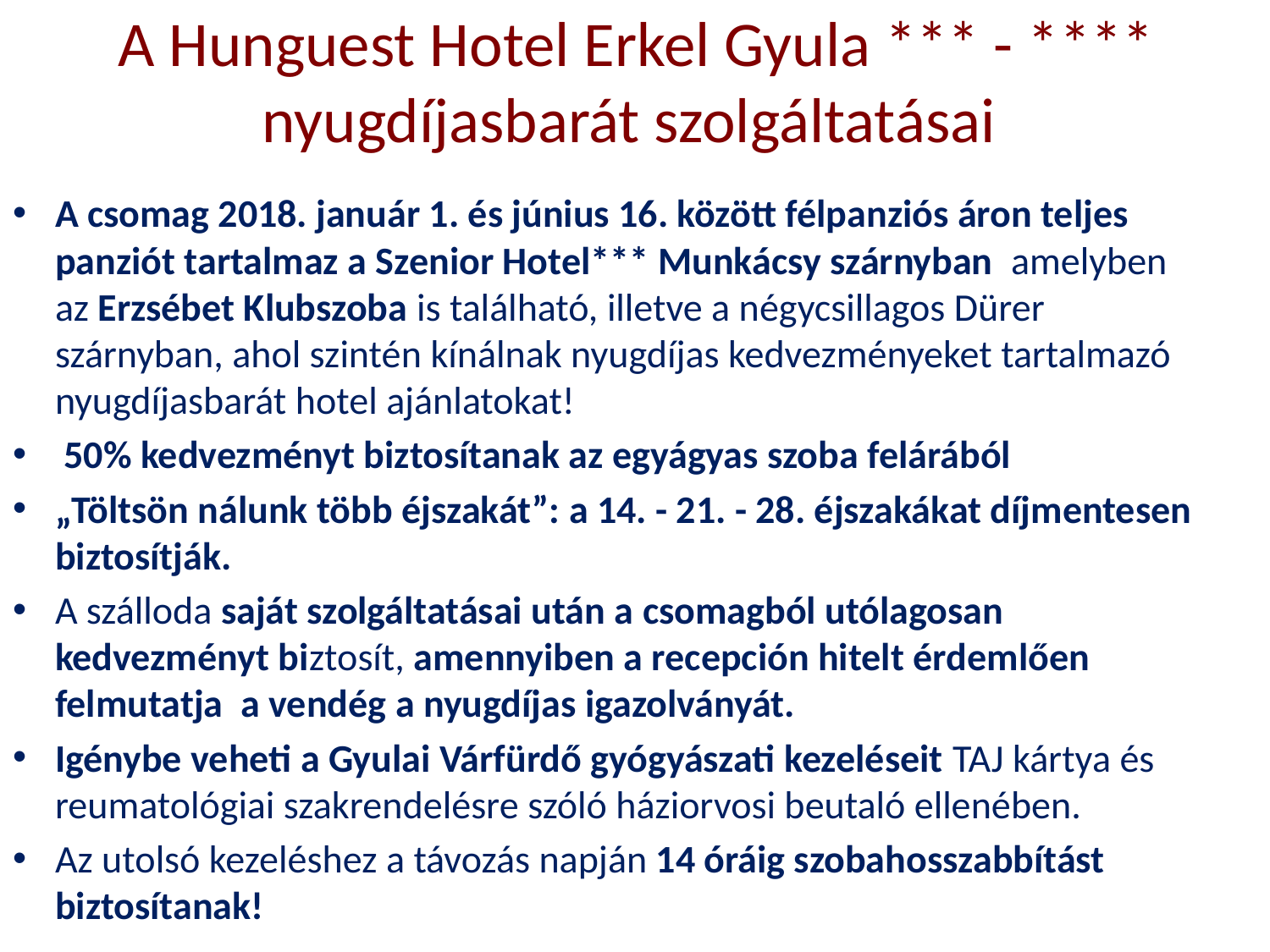

# A Hunguest Hotel Erkel Gyula *** - **** nyugdíjasbarát szolgáltatásai
A csomag 2018. január 1. és június 16. között félpanziós áron teljes panziót tartalmaz a Szenior Hotel*** Munkácsy szárnyban  amelyben az Erzsébet Klubszoba is található, illetve a négycsillagos Dürer szárnyban, ahol szintén kínálnak nyugdíjas kedvezményeket tartalmazó nyugdíjasbarát hotel ajánlatokat!
 50% kedvezményt biztosítanak az egyágyas szoba felárából
„Töltsön nálunk több éjszakát”: a 14. - 21. - 28. éjszakákat díjmentesen biztosítják.
A szálloda saját szolgáltatásai után a csomagból utólagosan kedvezményt biztosít, amennyiben a recepción hitelt érdemlően felmutatja  a vendég a nyugdíjas igazolványát.
Igénybe veheti a Gyulai Várfürdő gyógyászati kezeléseit TAJ kártya és reumatológiai szakrendelésre szóló háziorvosi beutaló ellenében.
Az utolsó kezeléshez a távozás napján 14 óráig szobahosszabbítást biztosítanak!